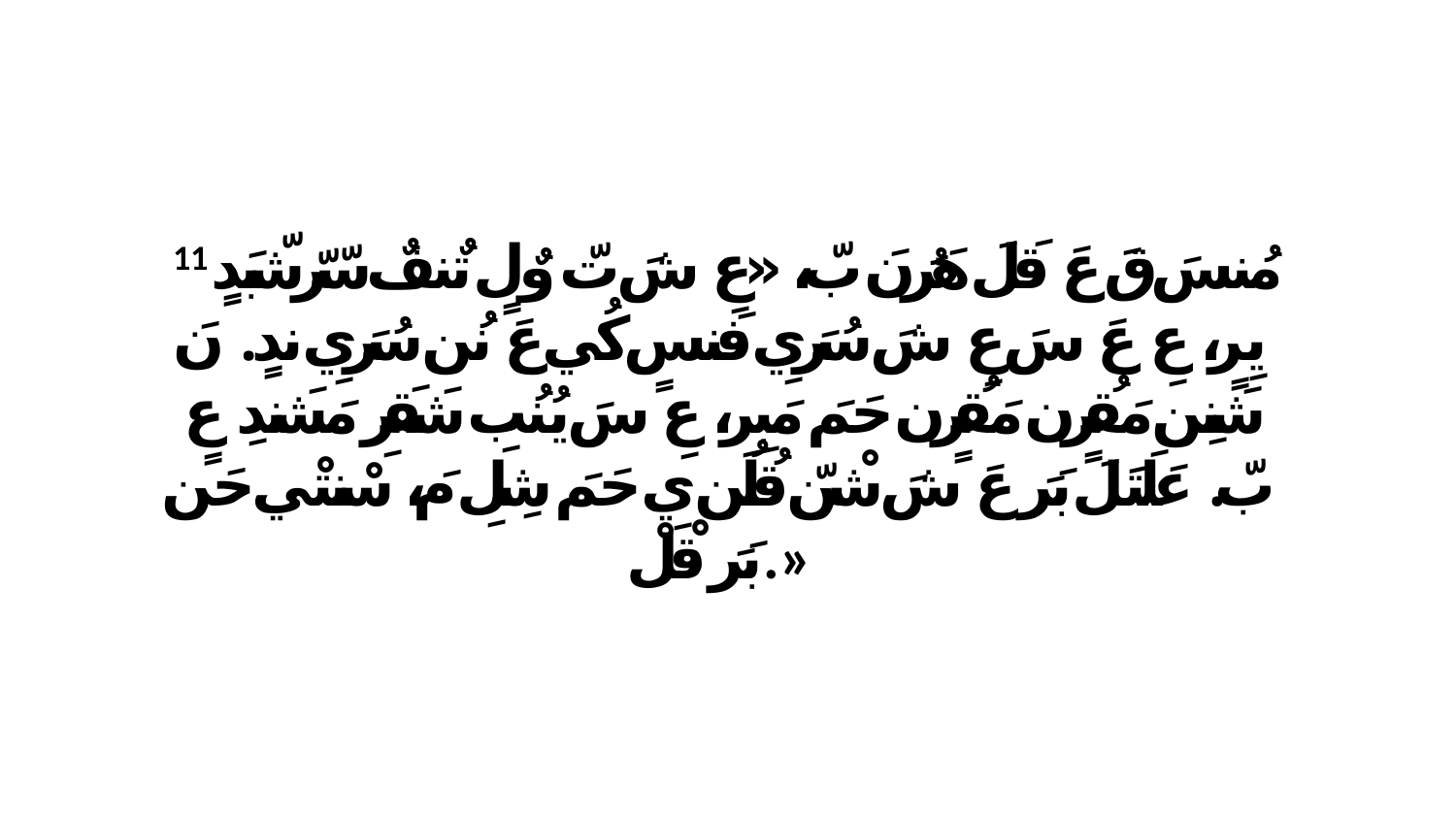

11 مُنسَ قَ عَ قَلَ هَرُنَ بّ، «عِ شَ تّ وٌلٍ تٌنفٌ سّرّشّبَدٍ يِرٍ، عِ عَ سَ عِ شَ سُرَيِ فَنسٍ كُي عَ نُن سُرَيِ ندٍ. نَ شَنِن مَقُرٍن مَقُرٍن حَمَ مَبِرِ، عِ سَ يُنُبِ شَقَرِ مَشَندِ عٍ بّ. عَلَتَلَ بَرَ عَ شَ شْنّ قُلُن يِ حَمَ شِلِ مَ، سْنتْي حَن بَرَ قْلْ.»